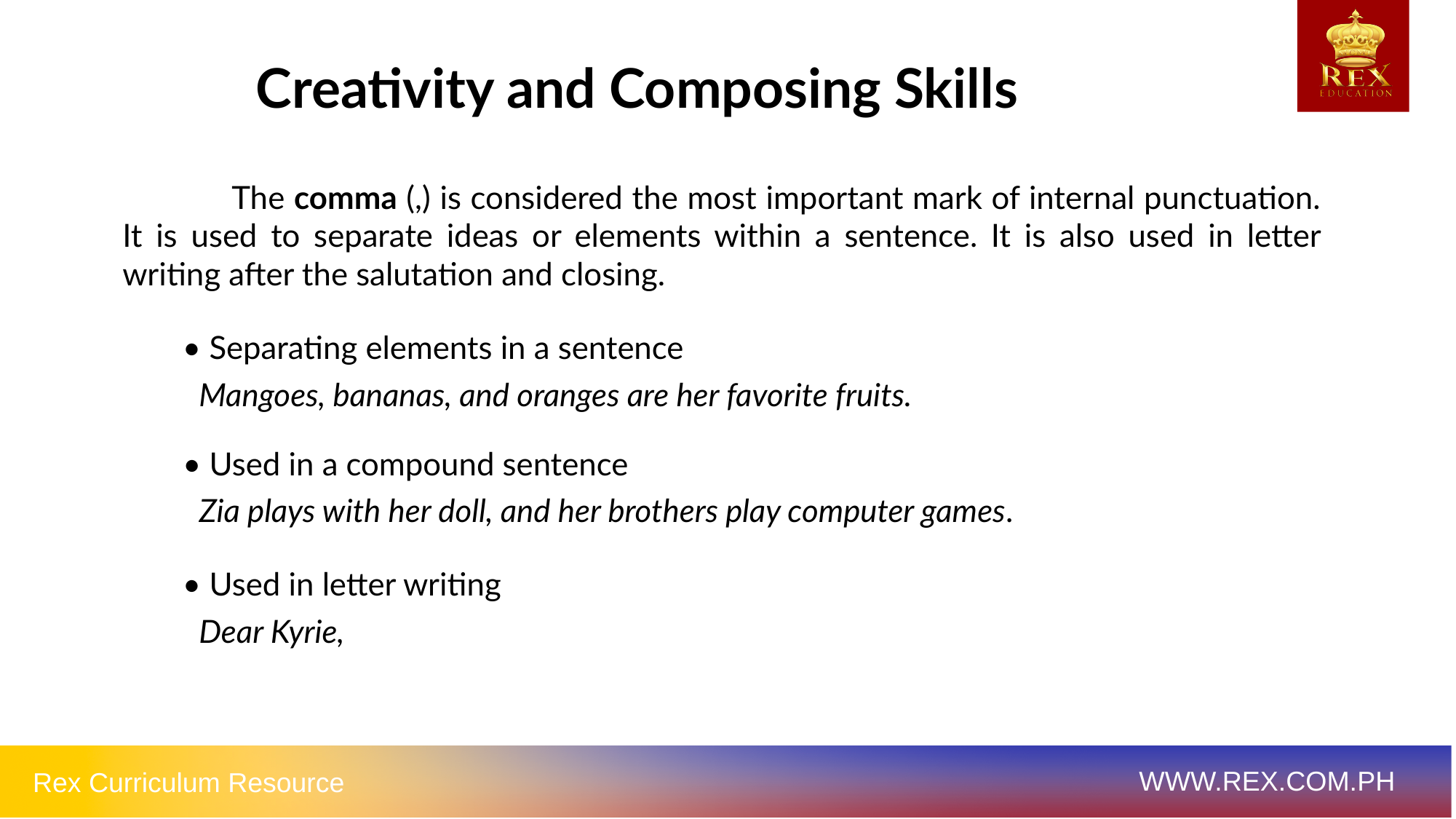

Creativity and Composing Skills
	The comma (,) is considered the most important mark of internal punctuation. It is used to separate ideas or elements within a sentence. It is also used in letter writing after the salutation and closing.
• Separating elements in a sentence
  Mangoes, bananas, and oranges are her favorite fruits.
• Used in a compound sentence
  Zia plays with her doll, and her brothers play computer games.
• Used in letter writing
  Dear Kyrie,